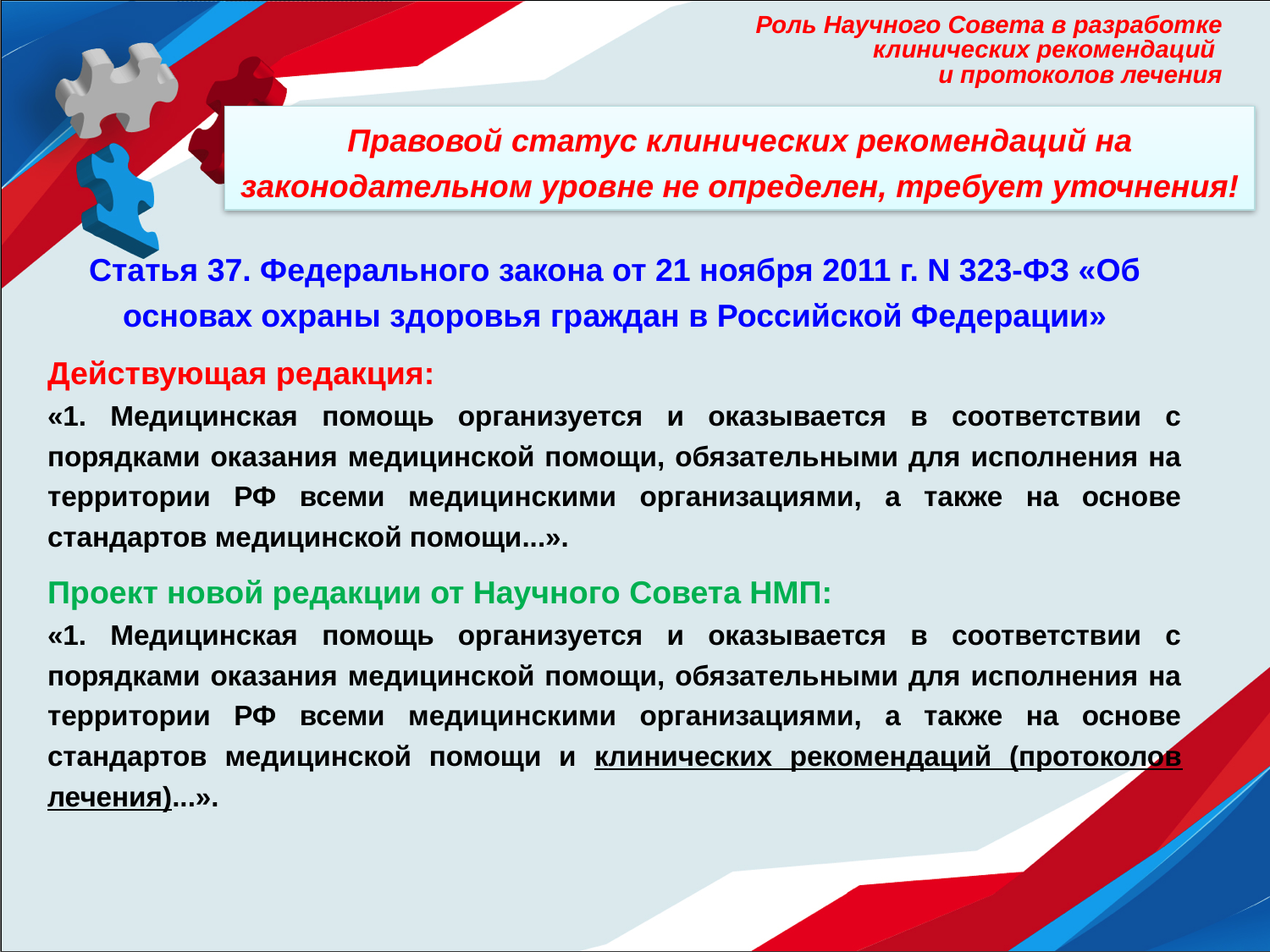

Роль Научного Совета в разработке клинических рекомендаций
и протоколов лечения
Правовой статус клинических рекомендаций на законодательном уровне не определен, требует уточнения!
Статья 37. Федерального закона от 21 ноября 2011 г. N 323-ФЗ «Об основах охраны здоровья граждан в Российской Федерации»
Действующая редакция:
«1. Медицинская помощь организуется и оказывается в соответствии с порядками оказания медицинской помощи, обязательными для исполнения на территории РФ всеми медицинскими организациями, а также на основе стандартов медицинской помощи...».
Проект новой редакции от Научного Совета НМП:
«1. Медицинская помощь организуется и оказывается в соответствии с порядками оказания медицинской помощи, обязательными для исполнения на территории РФ всеми медицинскими организациями, а также на основе стандартов медицинской помощи и клинических рекомендаций (протоколов лечения)...».